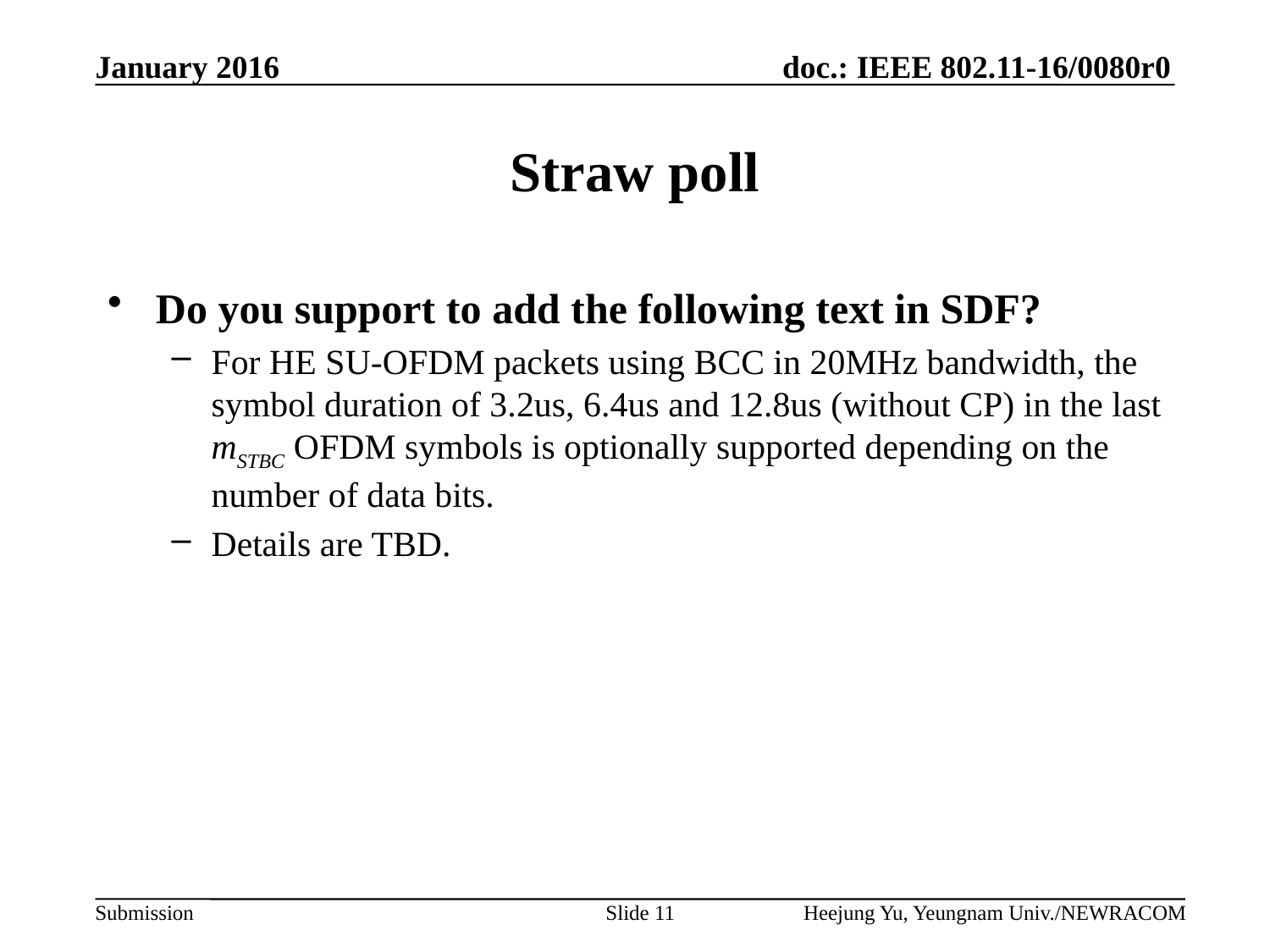

# Straw poll
Do you support to add the following text in SDF?
For HE SU-OFDM packets using BCC in 20MHz bandwidth, the symbol duration of 3.2us, 6.4us and 12.8us (without CP) in the last mSTBC OFDM symbols is optionally supported depending on the number of data bits.
Details are TBD.
Slide 11
Heejung Yu, Yeungnam Univ./NEWRACOM